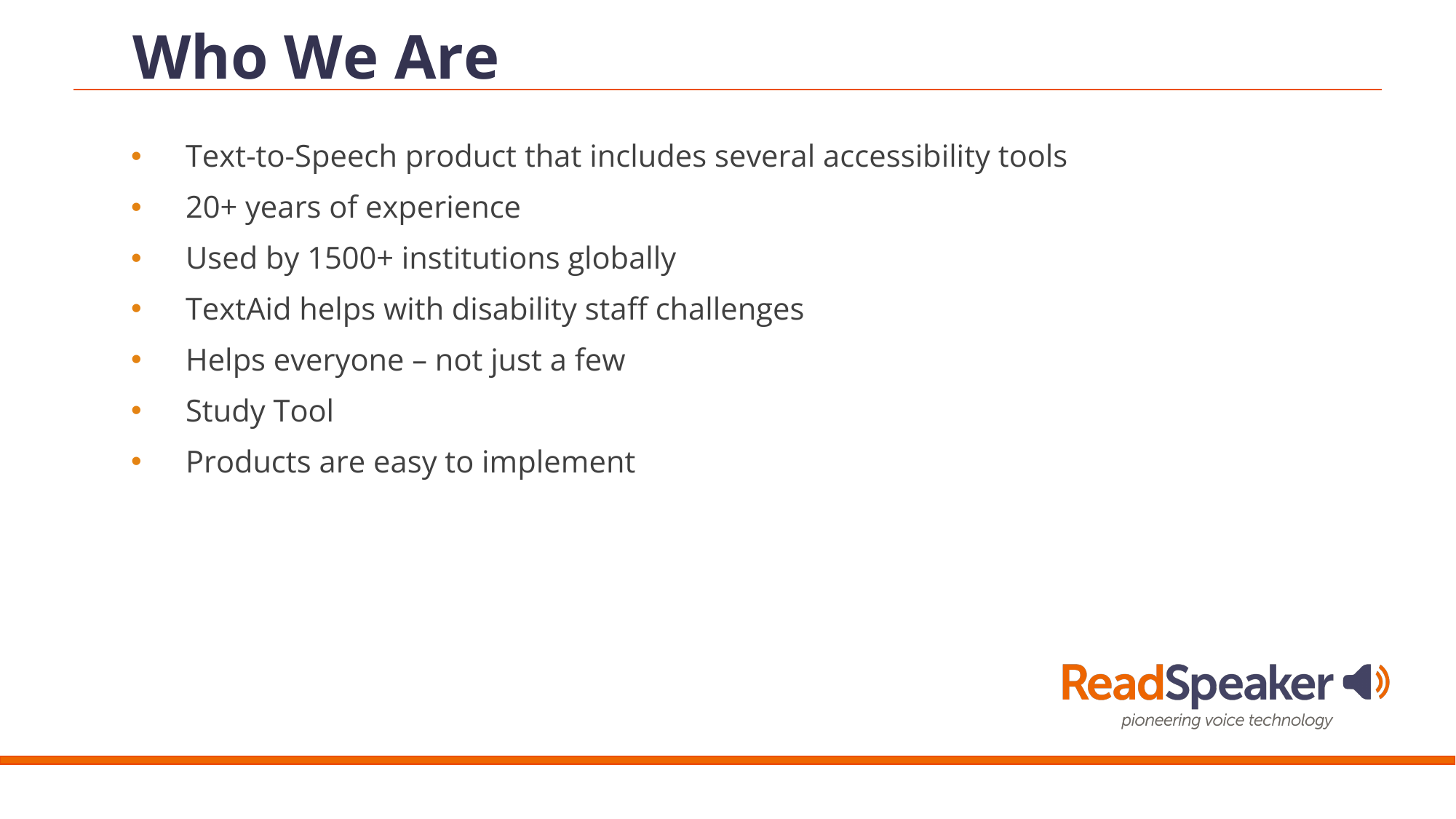

# Who We Are
Text-to-Speech product that includes several accessibility tools
20+ years of experience
Used by 1500+ institutions globally
TextAid helps with disability staff challenges
Helps everyone – not just a few
Study Tool
Products are easy to implement